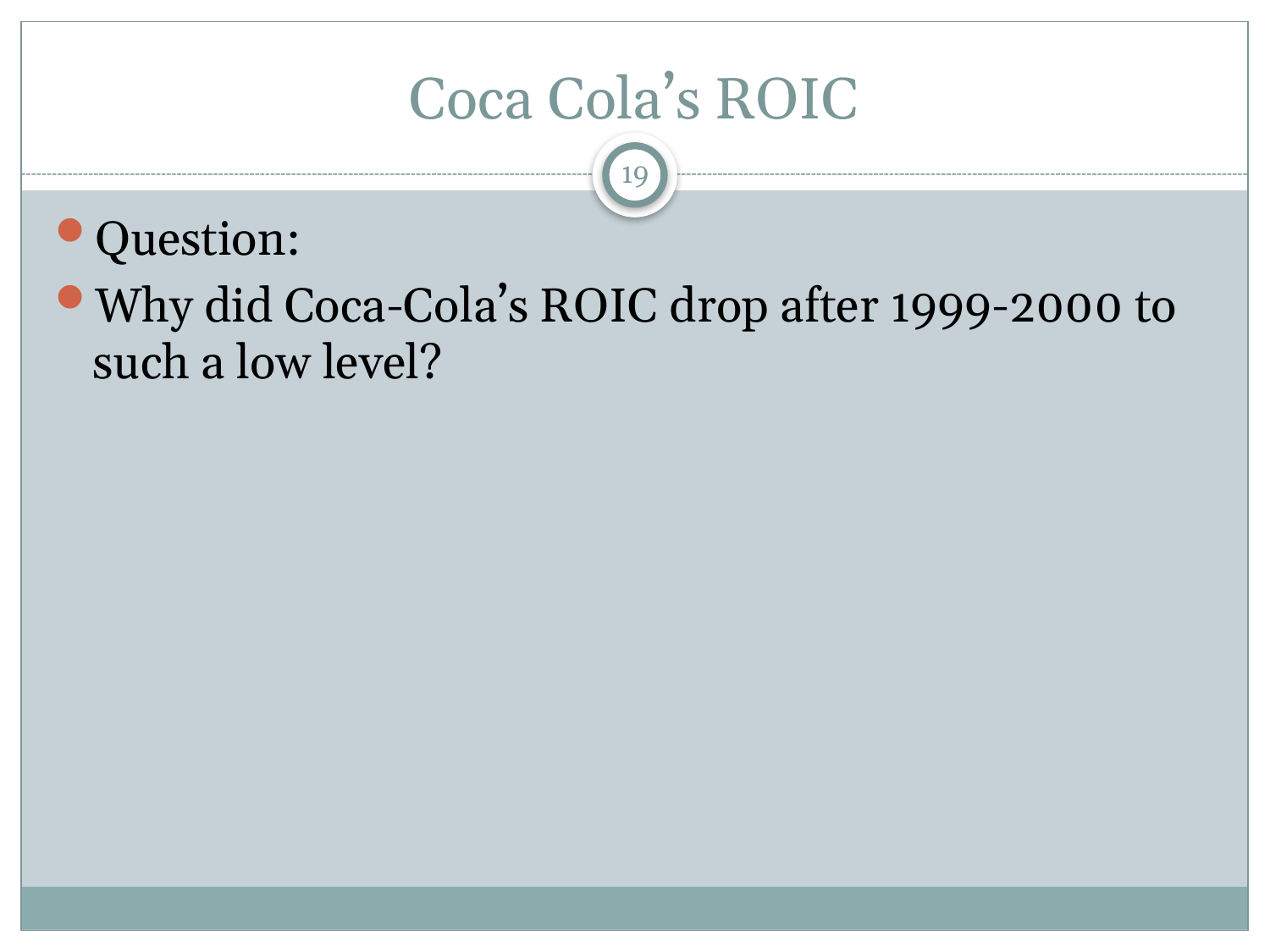

# Coca Cola’s ROIC
19
Question:
Why did Coca-Cola’s ROIC drop after 1999-2000 to such a low level?